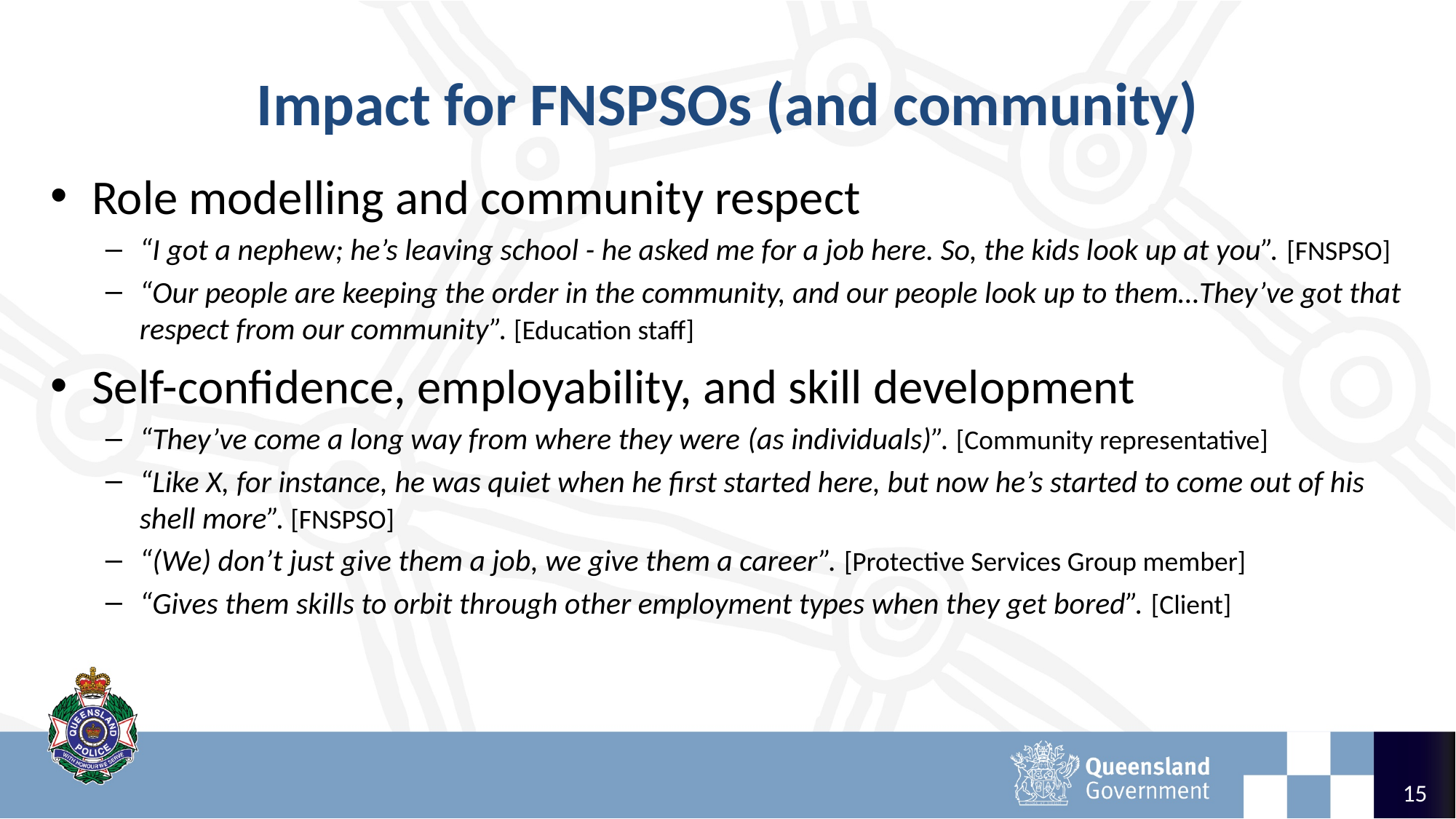

# Impact for FNSPSOs (and community)
Role modelling and community respect
“I got a nephew; he’s leaving school - he asked me for a job here. So, the kids look up at you”. [FNSPSO]
“Our people are keeping the order in the community, and our people look up to them…They’ve got that respect from our community”. [Education staff]
Self-confidence, employability, and skill development
“They’ve come a long way from where they were (as individuals)”. [Community representative]
“Like X, for instance, he was quiet when he first started here, but now he’s started to come out of his shell more”. [FNSPSO]
“(We) don’t just give them a job, we give them a career”. [Protective Services Group member]
“Gives them skills to orbit through other employment types when they get bored”. [Client]